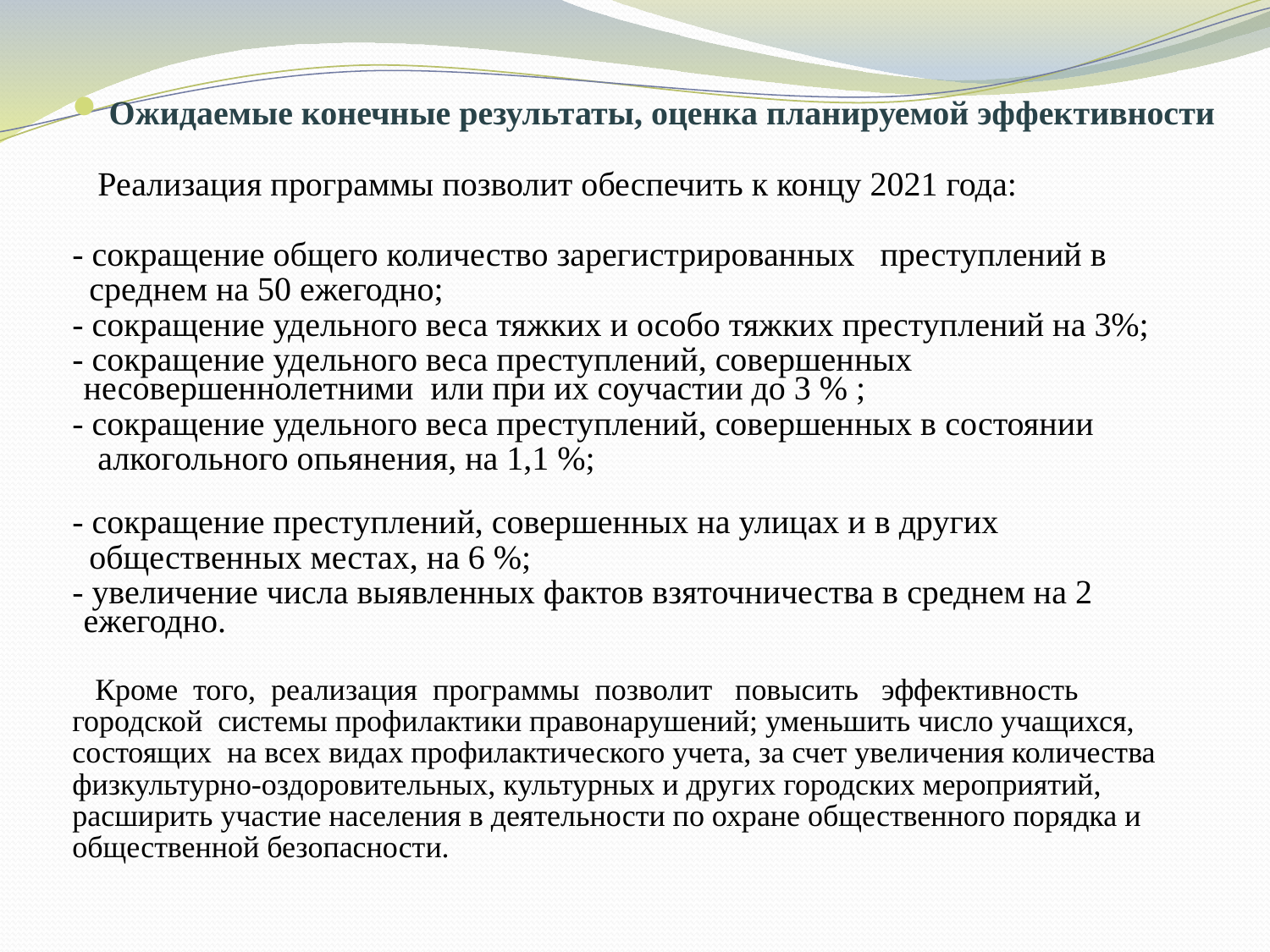

Ожидаемые конечные результаты, оценка планируемой эффективности

   Реализация программы позволит обеспечить к концу 2021 года:

- сокращение общего количество зарегистрированных   преступлений в
  среднем на 50 ежегодно;
- сокращение удельного веса тяжких и особо тяжких преступлений на 3%;
- сокращение удельного веса преступлений, совершенных несовершеннолетними  или при их соучастии до 3 % ;
- сокращение удельного веса преступлений, совершенных в состоянии
   алкогольного опьянения, на 1,1 %;
- сокращение преступлений, совершенных на улицах и в других
  общественных местах, на 6 %;
- увеличение числа выявленных фактов взяточничества в среднем на 2   ежегодно.

   Кроме  того,  реализация  программы  позволит   повысить   эффективность
городской  системы профилактики правонарушений; уменьшить число учащихся,
состоящих  на всех видах профилактического учета, за счет увеличения количества
физкультурно-оздоровительных, культурных и других городских мероприятий,
расширить участие населения в деятельности по охране общественного порядка и
общественной безопасности.